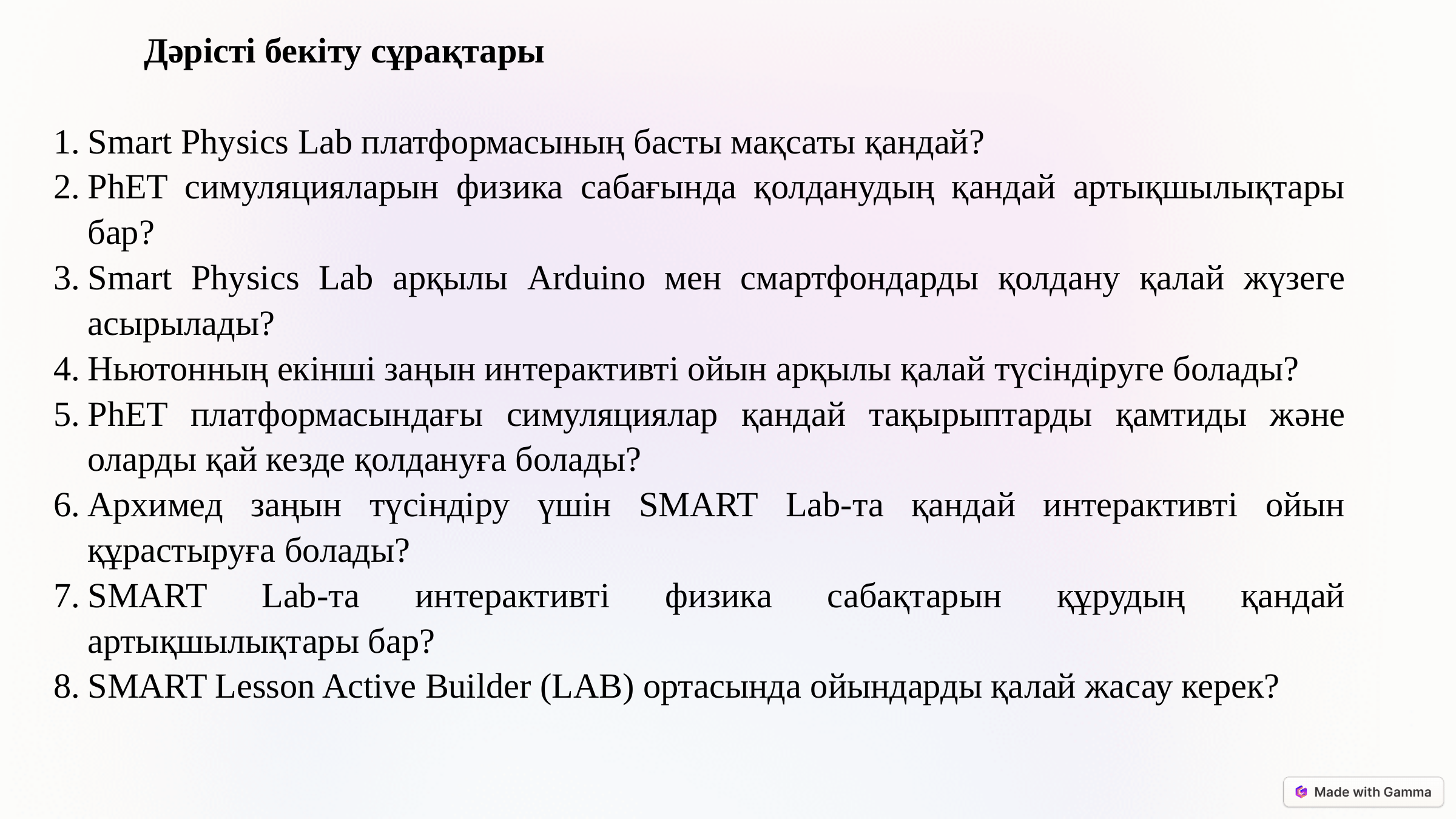

Дәрісті бекіту сұрақтары

Smart Physics Lab платформасының басты мақсаты қандай?
PhET симуляцияларын физика сабағында қолданудың қандай артықшылықтары бар?
Smart Physics Lab арқылы Arduino мен смартфондарды қолдану қалай жүзеге асырылады?
Ньютонның екінші заңын интерактивті ойын арқылы қалай түсіндіруге болады?
PhET платформасындағы симуляциялар қандай тақырыптарды қамтиды және оларды қай кезде қолдануға болады?
Архимед заңын түсіндіру үшін SMART Lab-та қандай интерактивті ойын құрастыруға болады?
SMART Lab-та интерактивті физика сабақтарын құрудың қандай артықшылықтары бар?
SMART Lesson Active Builder (LAB) ортасында ойындарды қалай жасау керек?